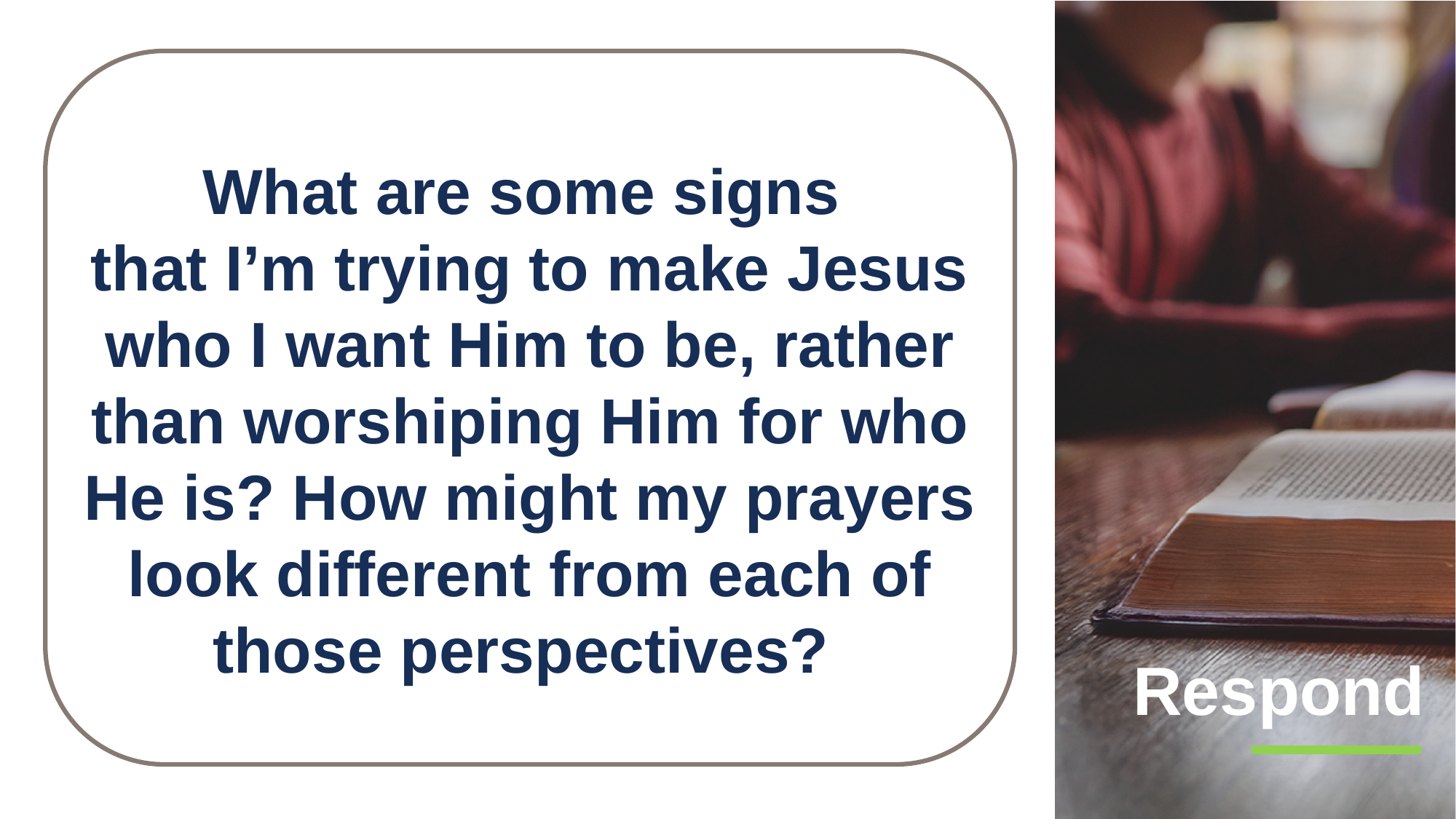

What are some signs
that I’m trying to make Jesus who I want Him to be, rather than worshiping Him for who He is? How might my prayers look different from each of those perspectives?
# Respond